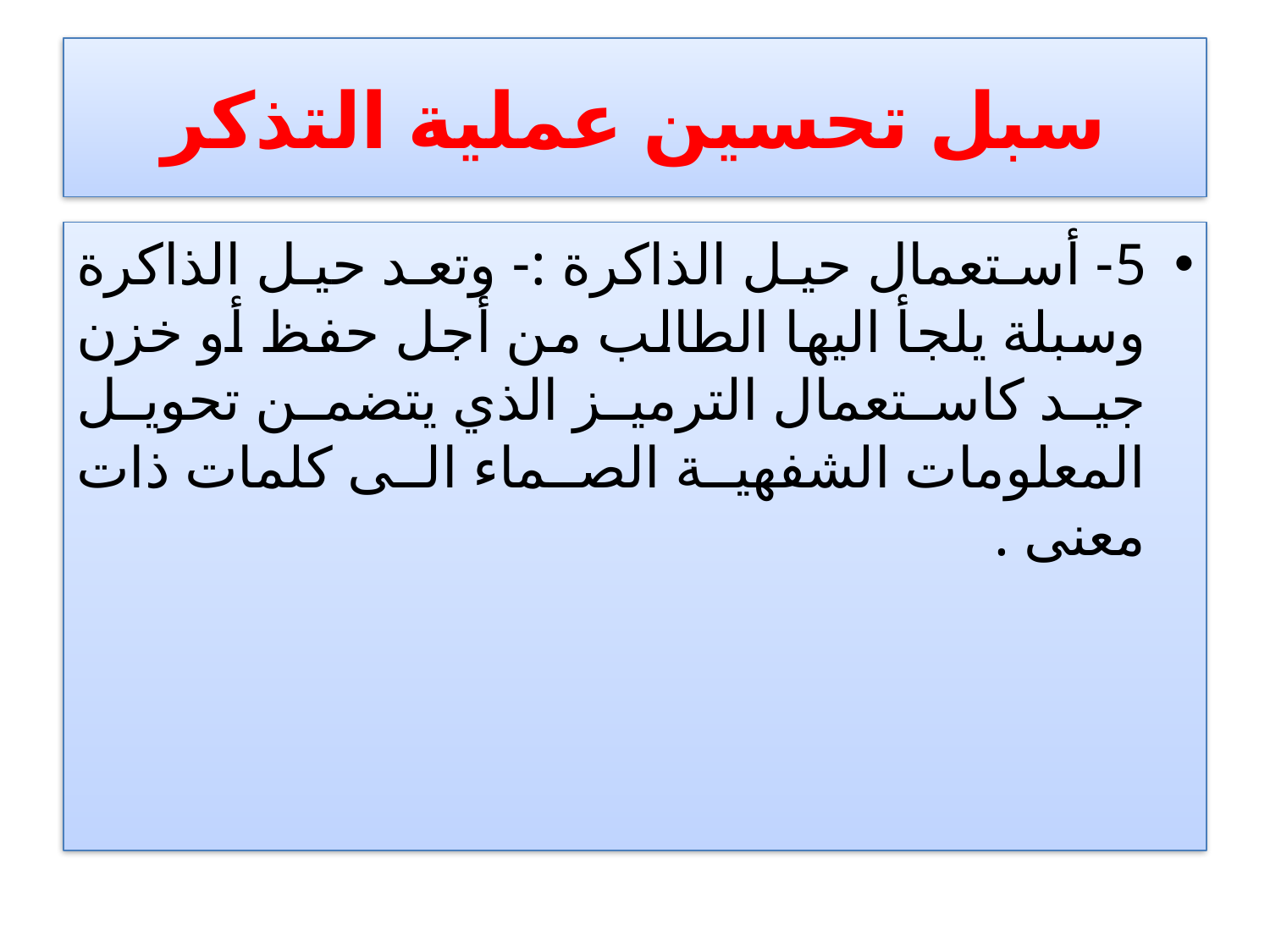

# سبل تحسين عملية التذكر
5- أستعمال حيل الذاكرة :- وتعد حيل الذاكرة وسبلة يلجأ اليها الطالب من أجل حفظ أو خزن جيد كاستعمال الترميز الذي يتضمن تحويل المعلومات الشفهية الصماء الى كلمات ذات معنى .